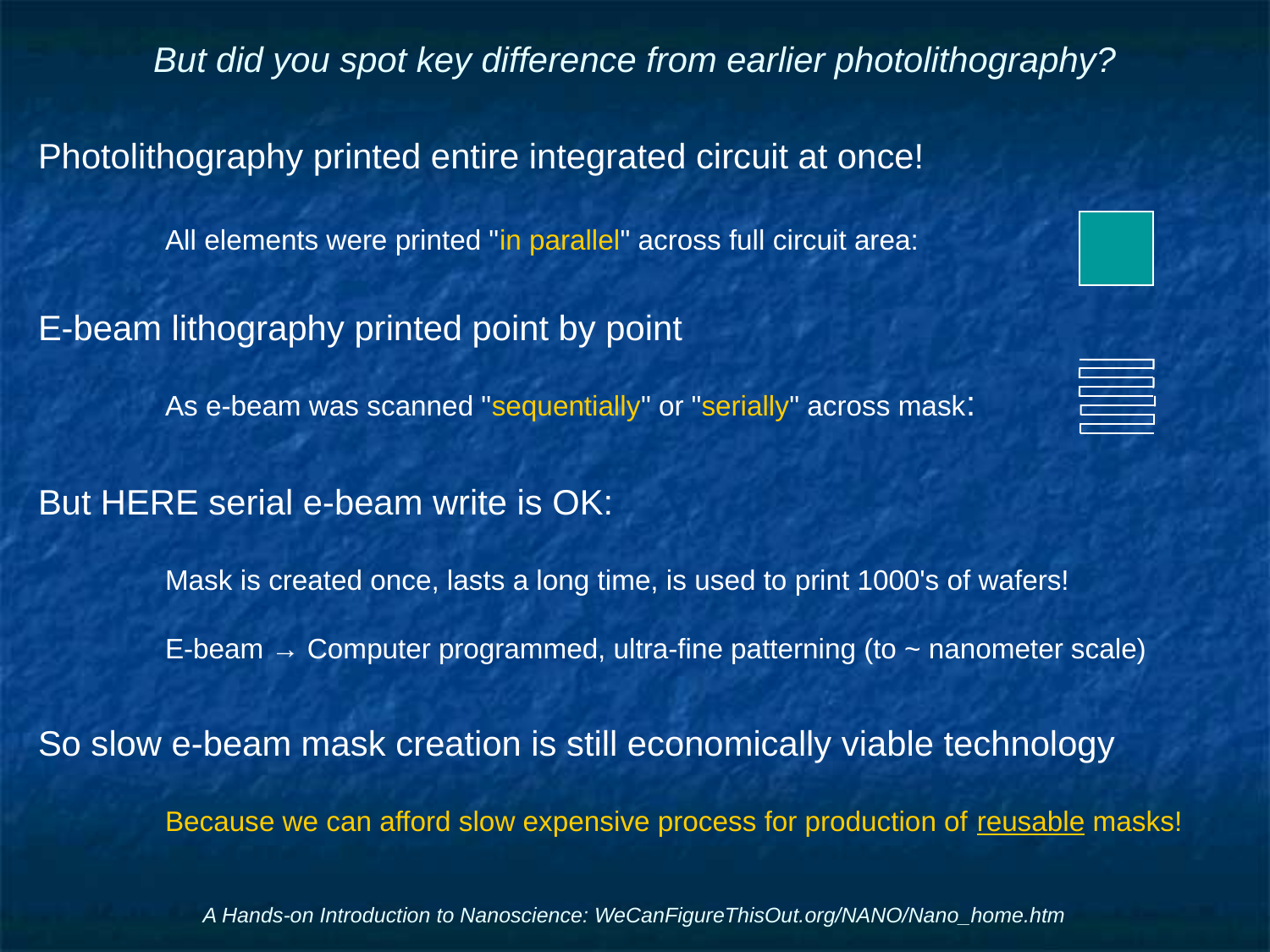

# But did you spot key difference from earlier photolithography?
Photolithography printed entire integrated circuit at once!

	All elements were printed "in parallel" across full circuit area:

E-beam lithography printed point by point

	As e-beam was scanned "sequentially" or "serially" across mask:

But HERE serial e-beam write is OK:

	Mask is created once, lasts a long time, is used to print 1000's of wafers!

	E-beam → Computer programmed, ultra-fine patterning (to ~ nanometer scale)

So slow e-beam mask creation is still economically viable technology

	Because we can afford slow expensive process for production of reusable masks!

A Hands-on Introduction to Nanoscience: WeCanFigureThisOut.org/NANO/Nano_home.htm